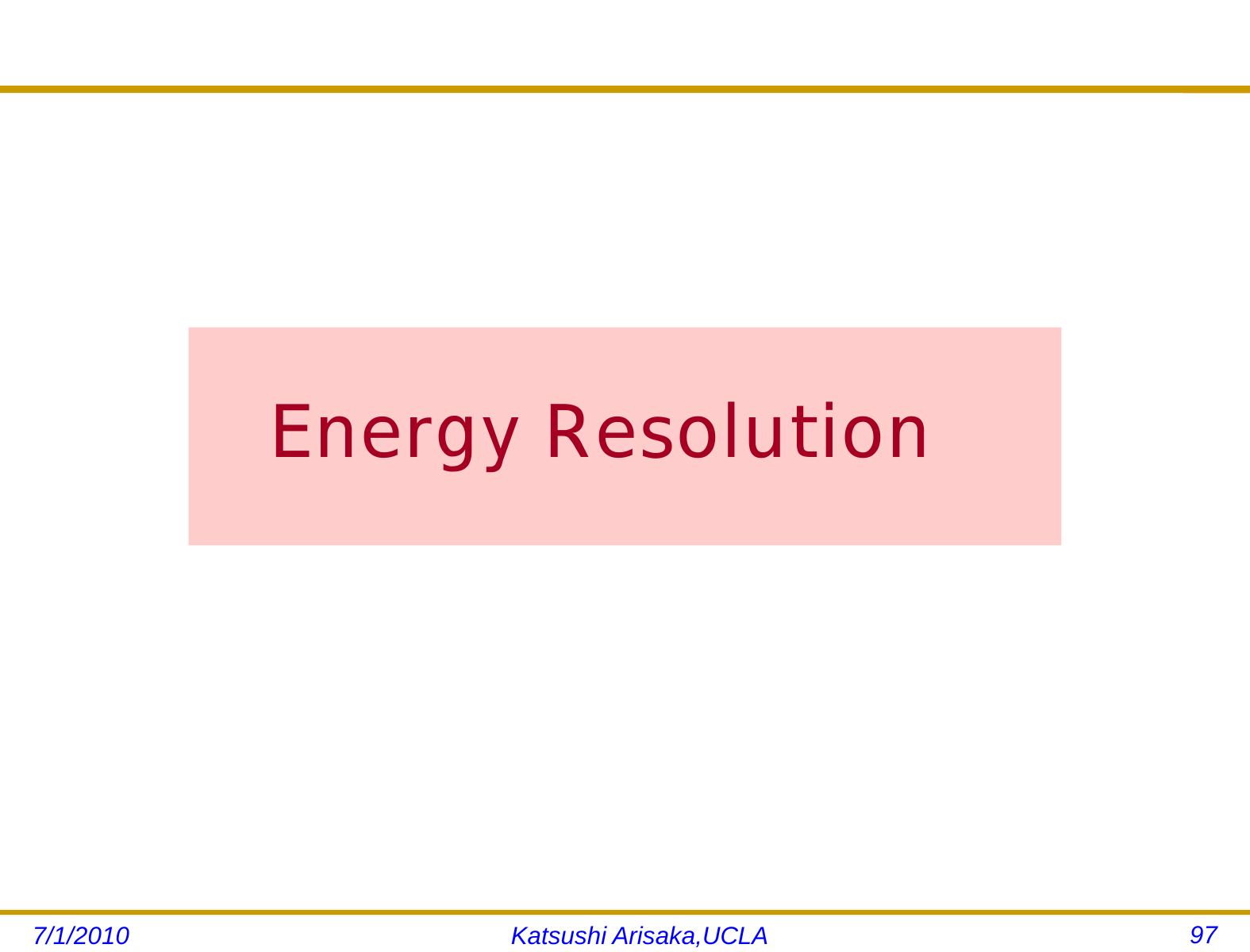

# Energy Resolution
97
7/1/2010
Katsushi Arisaka,UCLA